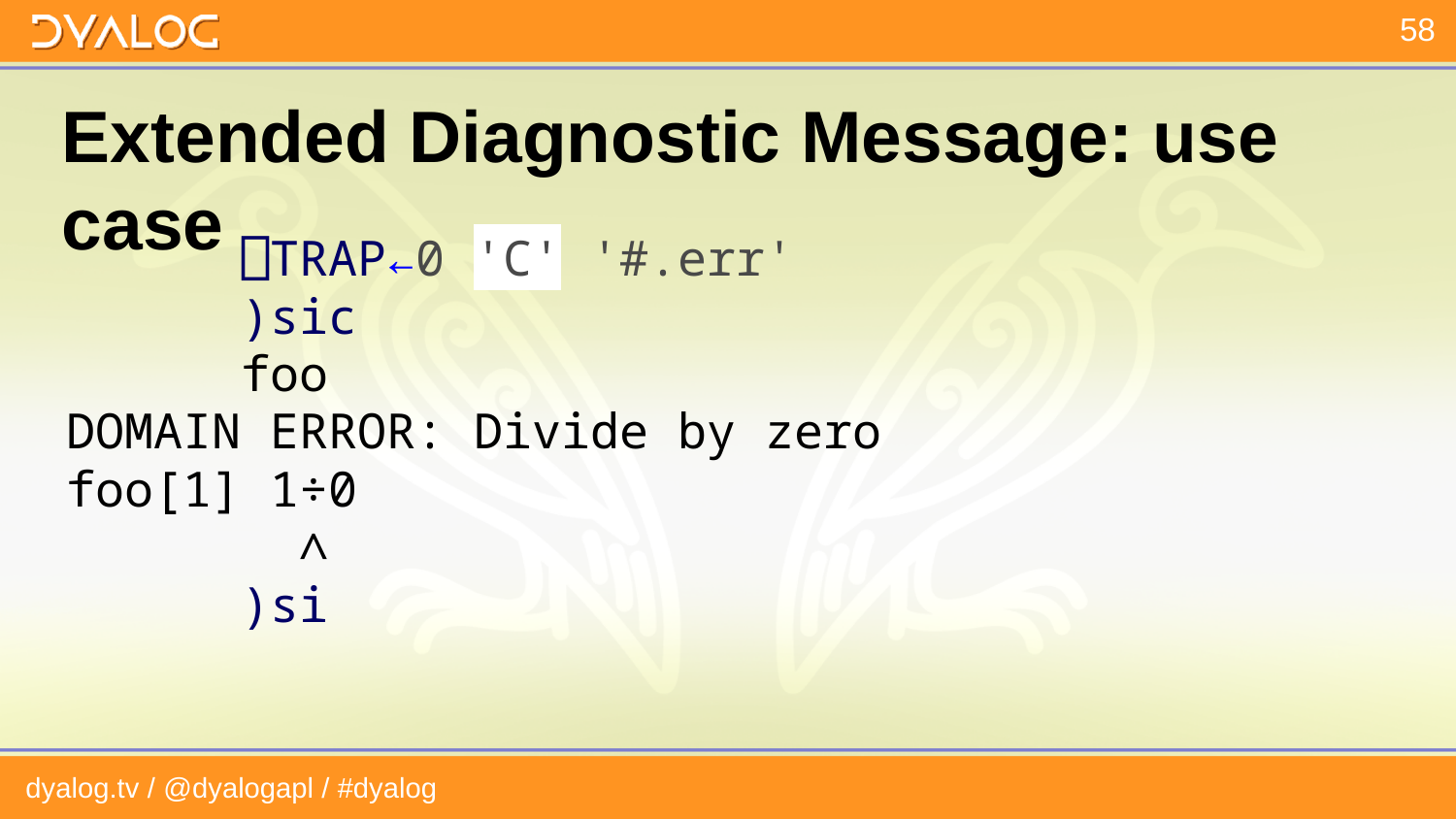

# Extended Diagnostic Message: use case
      ⎕TRAP←0 'C' '#.err'
      )sic
      foo
DOMAIN ERROR: Divide by zero
foo[1] 1÷0
        ∧
      )si